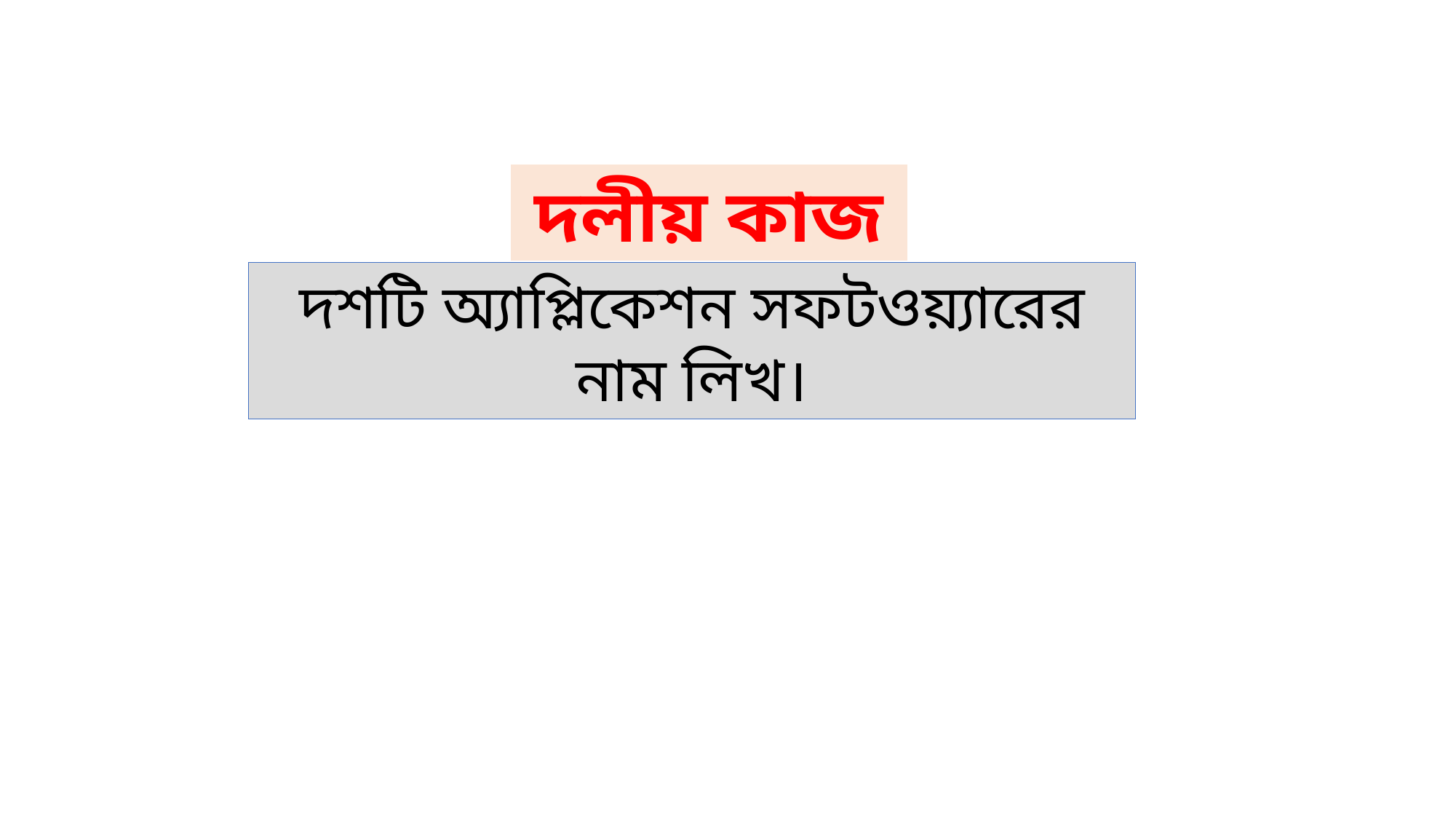

দলীয় কাজ
দশটি অ্যাপ্লিকেশন সফটওয়্যারের নাম লিখ।